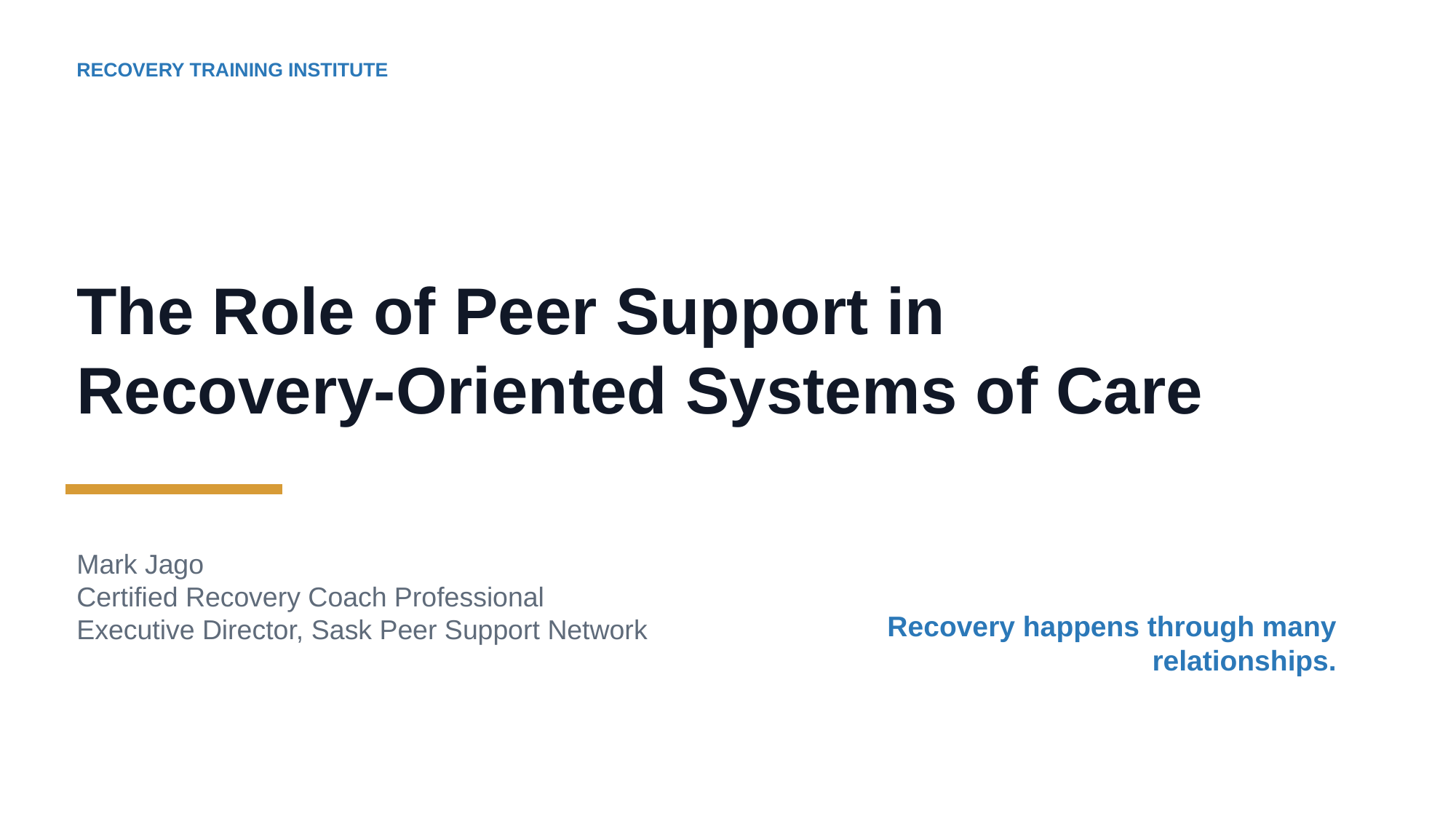

RECOVERY TRAINING INSTITUTE
The Role of Peer Support in
Recovery-Oriented Systems of Care

Mark Jago
Certified Recovery Coach Professional
Executive Director, Sask Peer Support Network
Recovery happens through many relationships.